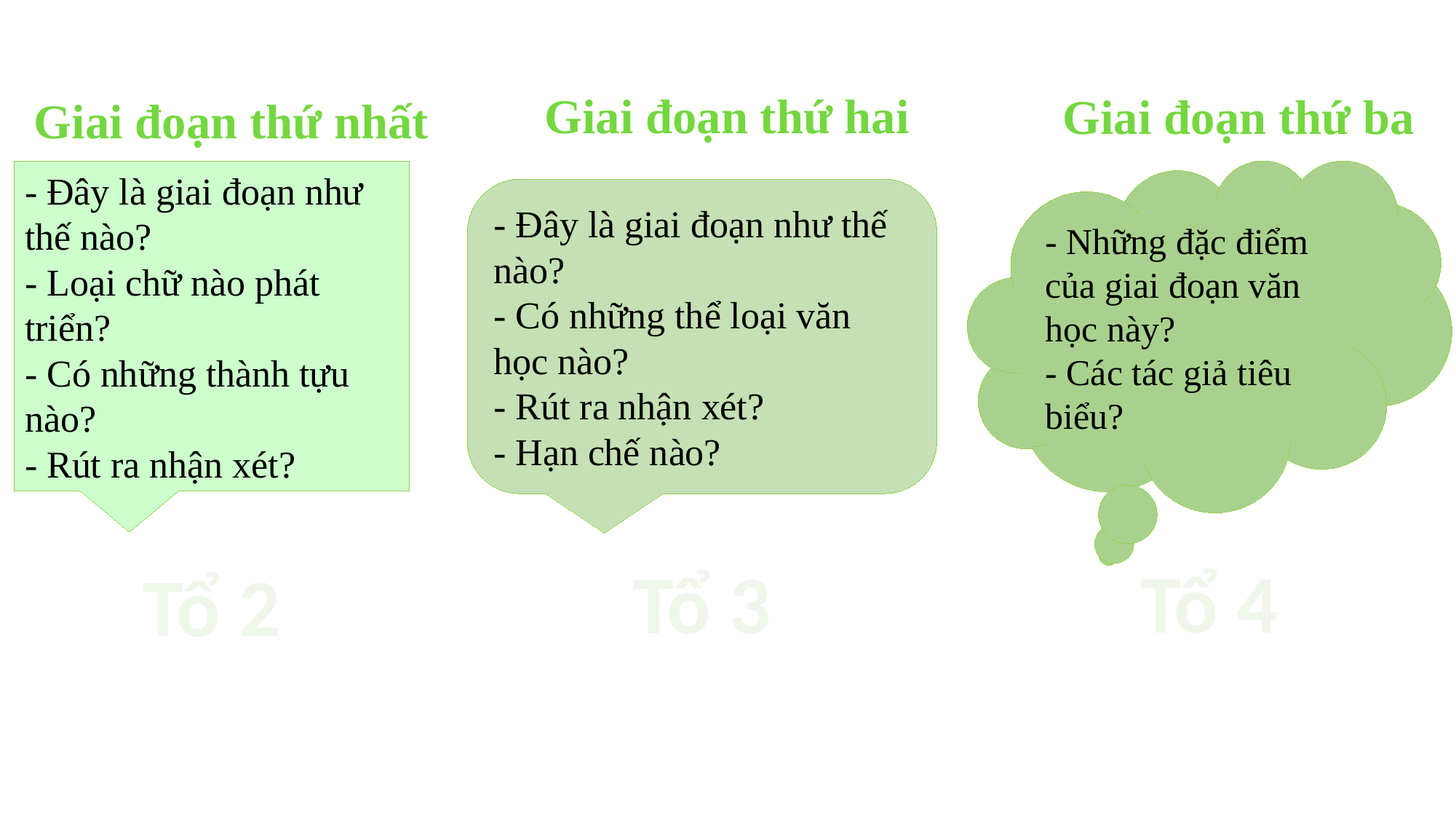

# Giai đoạn thứ nhất
Giai đoạn thứ hai
Giai đoạn thứ ba
- Những đặc điểm của giai đoạn văn học này?
- Các tác giả tiêu biểu?
- Đây là giai đoạn như thế nào?
- Loại chữ nào phát triển?
- Có những thành tựu nào?
- Rút ra nhận xét?
- Đây là giai đoạn như thế nào?
- Có những thể loại văn học nào?
- Rút ra nhận xét?
- Hạn chế nào?
Tổ 4
Tổ 3
Tổ 2